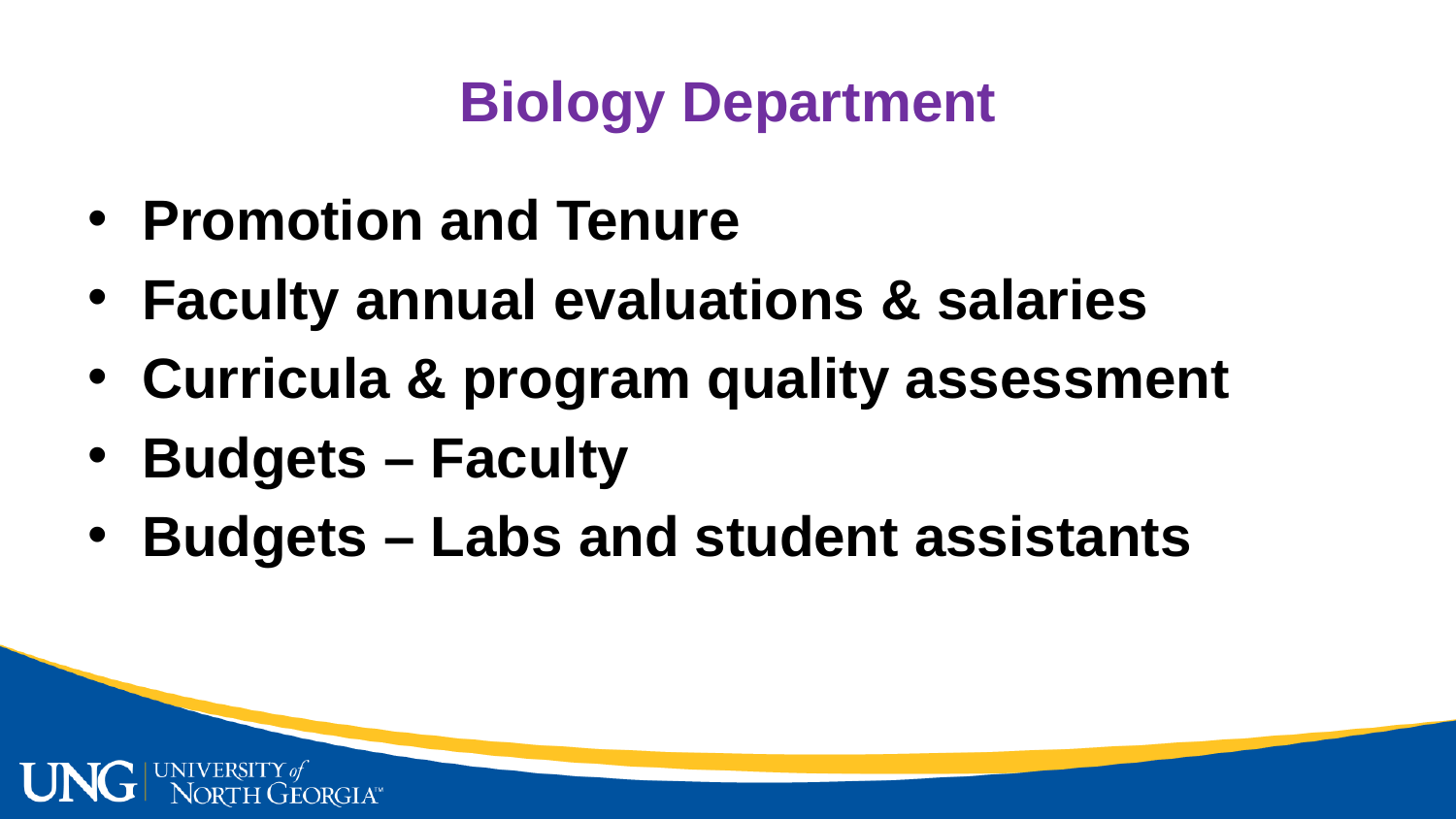

Biology Department

Promotion and Tenure
Faculty annual evaluations & salaries
Curricula & program quality assessment
Budgets – Faculty
Budgets – Labs and student assistants